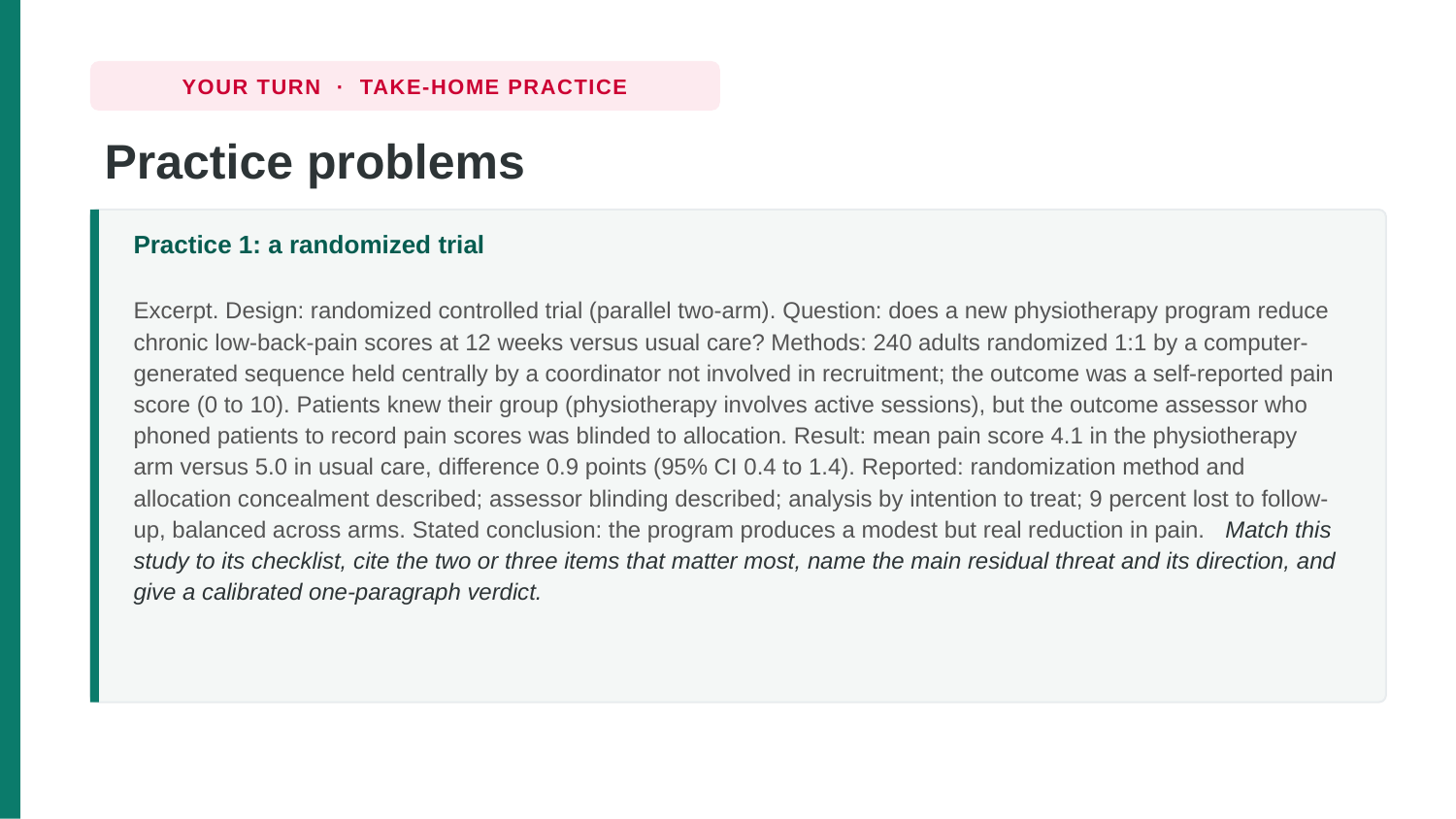

YOUR TURN  ·  TAKE-HOME PRACTICE
Practice problems

Practice 1: a randomized trial

Excerpt. Design: randomized controlled trial (parallel two-arm). Question: does a new physiotherapy program reduce chronic low-back-pain scores at 12 weeks versus usual care? Methods: 240 adults randomized 1:1 by a computer-generated sequence held centrally by a coordinator not involved in recruitment; the outcome was a self-reported pain score (0 to 10). Patients knew their group (physiotherapy involves active sessions), but the outcome assessor who phoned patients to record pain scores was blinded to allocation. Result: mean pain score 4.1 in the physiotherapy arm versus 5.0 in usual care, difference 0.9 points (95% CI 0.4 to 1.4). Reported: randomization method and allocation concealment described; assessor blinding described; analysis by intention to treat; 9 percent lost to follow-up, balanced across arms. Stated conclusion: the program produces a modest but real reduction in pain.   Match this study to its checklist, cite the two or three items that matter most, name the main residual threat and its direction, and give a calibrated one-paragraph verdict.